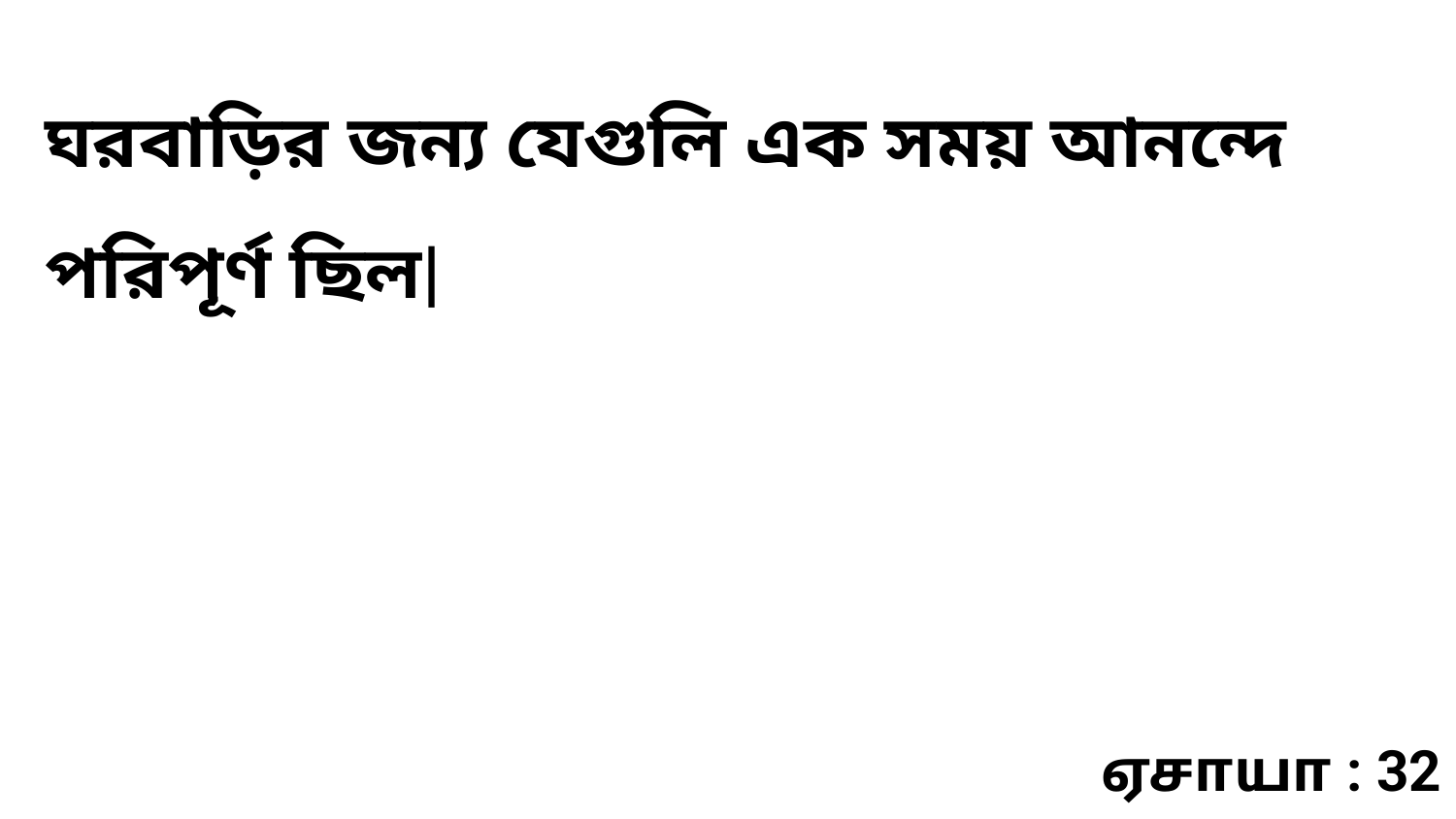

ঘরবাড়ির জন্য যেগুলি এক সময় আনন্দে পরিপূর্ণ ছিল|
ஏசாயா : 32